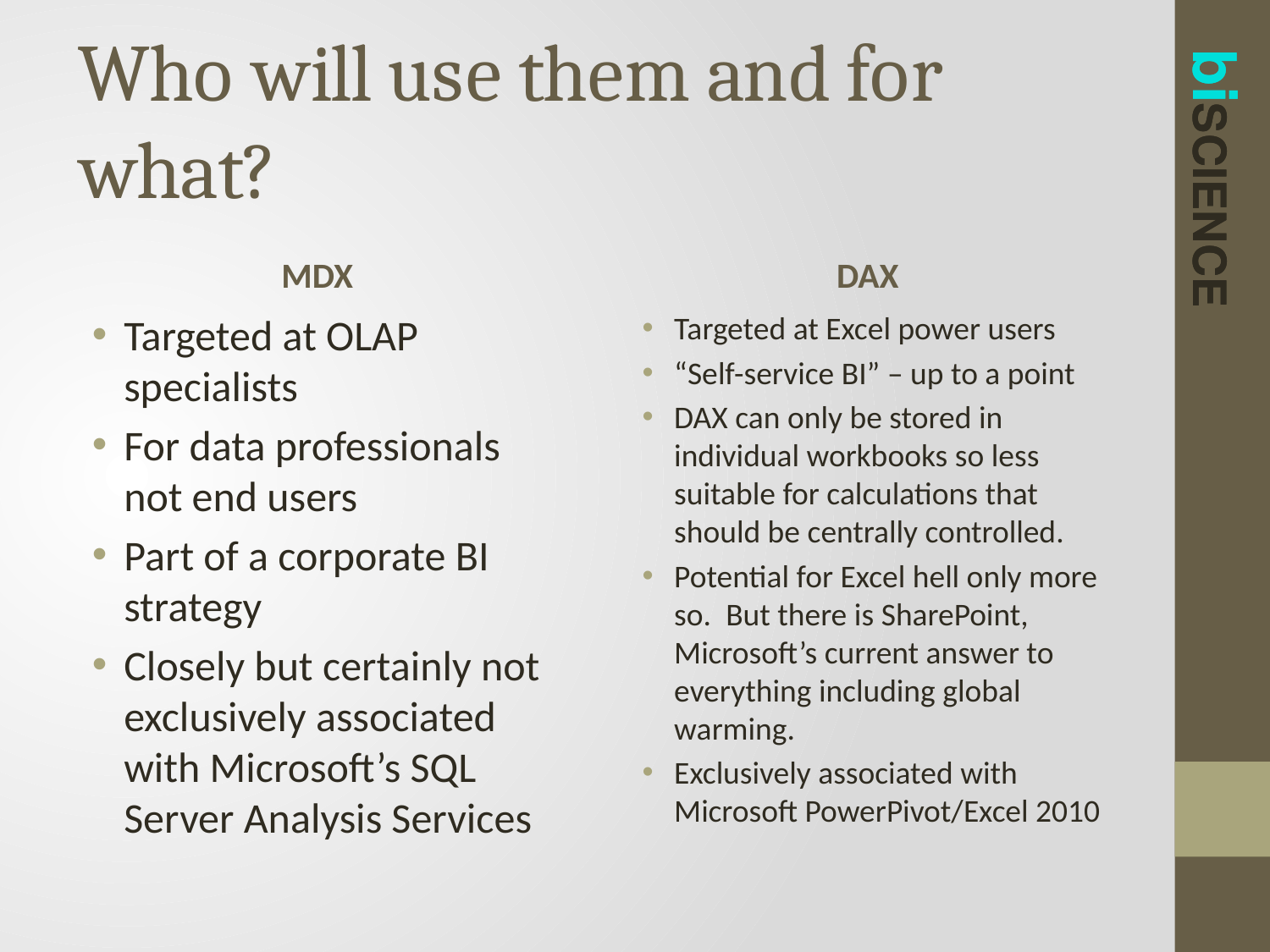

# Who will use them and for what?
MDX
DAX
Targeted at OLAP specialists
For data professionals not end users
Part of a corporate BI strategy
Closely but certainly not exclusively associated with Microsoft’s SQL Server Analysis Services
Targeted at Excel power users
“Self-service BI” – up to a point
DAX can only be stored in individual workbooks so less suitable for calculations that should be centrally controlled.
Potential for Excel hell only more so.  But there is SharePoint, Microsoft’s current answer to everything including global warming.
Exclusively associated with Microsoft PowerPivot/Excel 2010